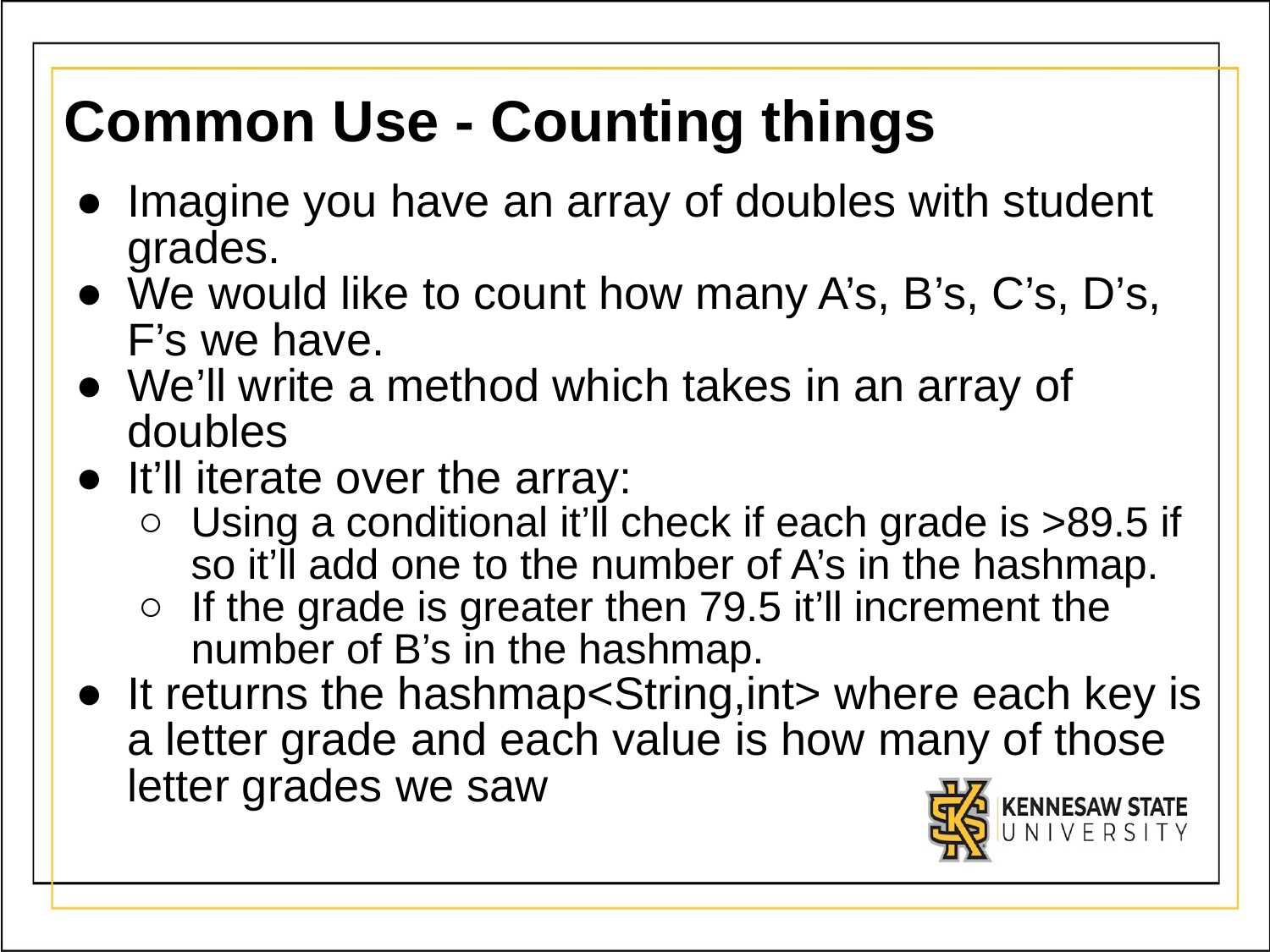

# Common Use - Counting things
Imagine you have an array of doubles with student grades.
We would like to count how many A’s, B’s, C’s, D’s, F’s we have.
We’ll write a method which takes in an array of doubles
It’ll iterate over the array:
Using a conditional it’ll check if each grade is >89.5 if so it’ll add one to the number of A’s in the hashmap.
If the grade is greater then 79.5 it’ll increment the number of B’s in the hashmap.
It returns the hashmap<String,int> where each key is a letter grade and each value is how many of those letter grades we saw